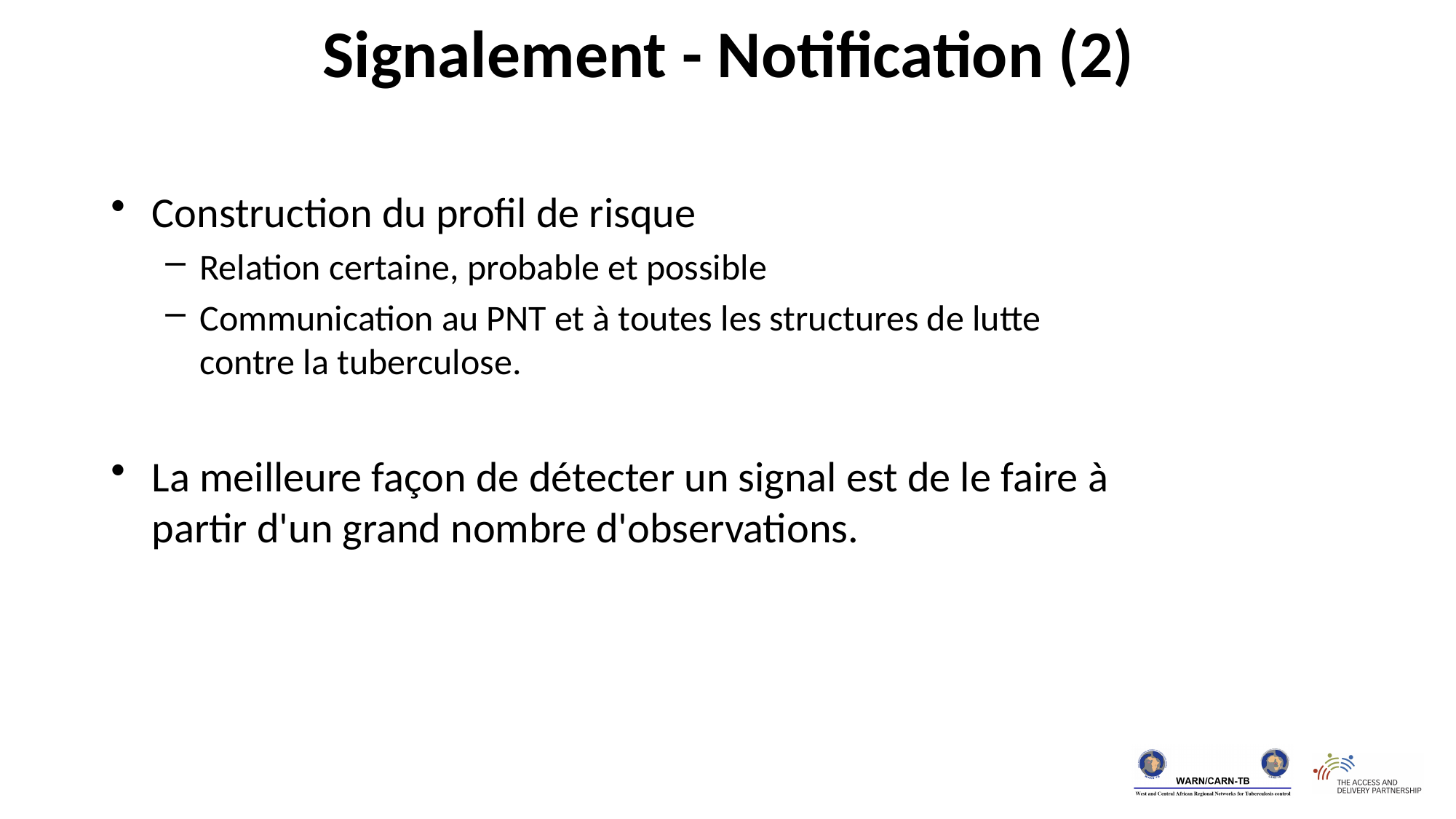

Signalement - Notification (2)
Construction du profil de risque
Relation certaine, probable et possible
Communication au PNT et à toutes les structures de lutte contre la tuberculose.

La meilleure façon de détecter un signal est de le faire à partir d'un grand nombre d'observations.